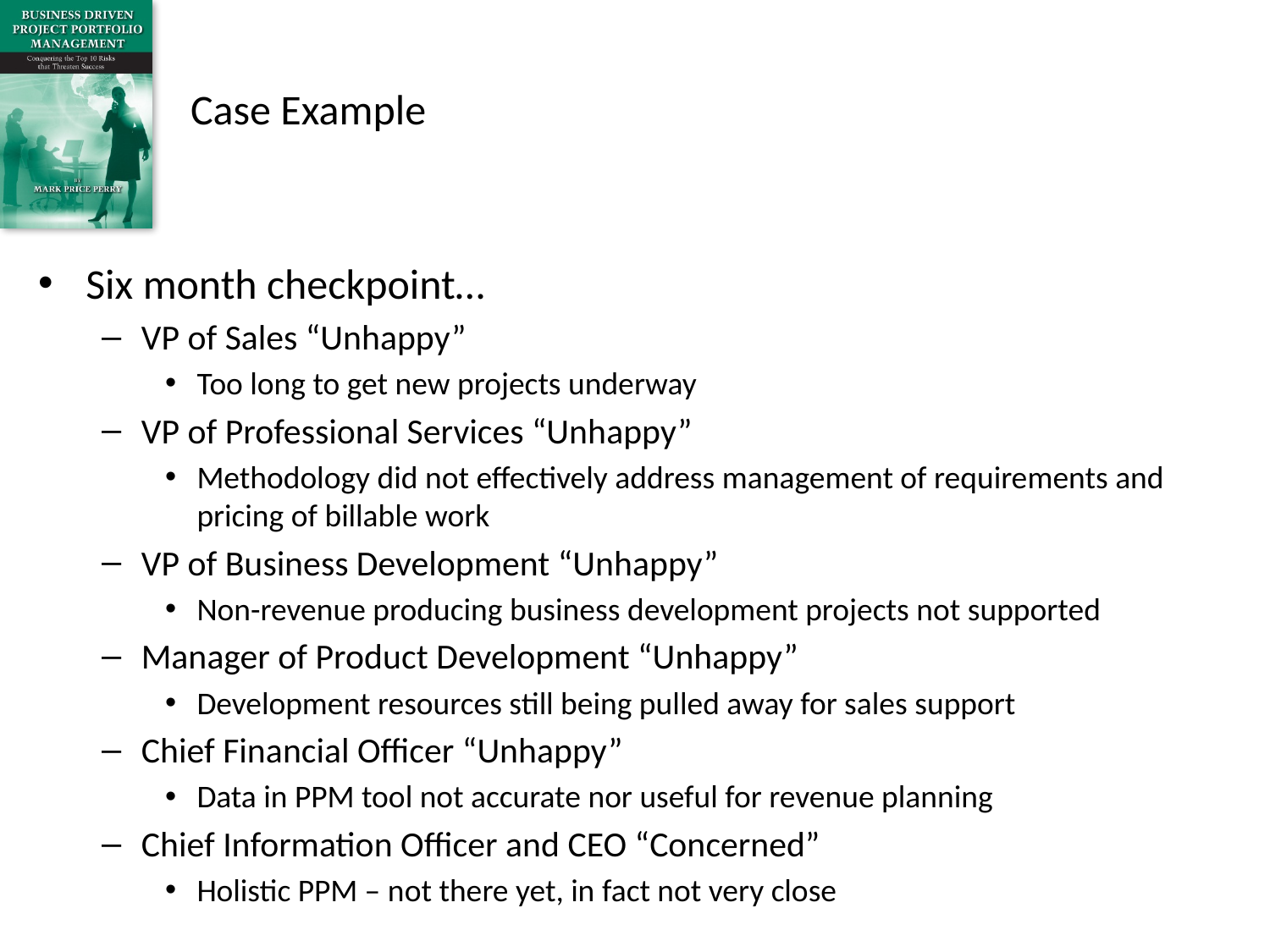

# Case Example
Six month checkpoint…
VP of Sales “Unhappy”
Too long to get new projects underway
VP of Professional Services “Unhappy”
Methodology did not effectively address management of requirements and pricing of billable work
VP of Business Development “Unhappy”
Non-revenue producing business development projects not supported
Manager of Product Development “Unhappy”
Development resources still being pulled away for sales support
Chief Financial Officer “Unhappy”
Data in PPM tool not accurate nor useful for revenue planning
Chief Information Officer and CEO “Concerned”
Holistic PPM – not there yet, in fact not very close